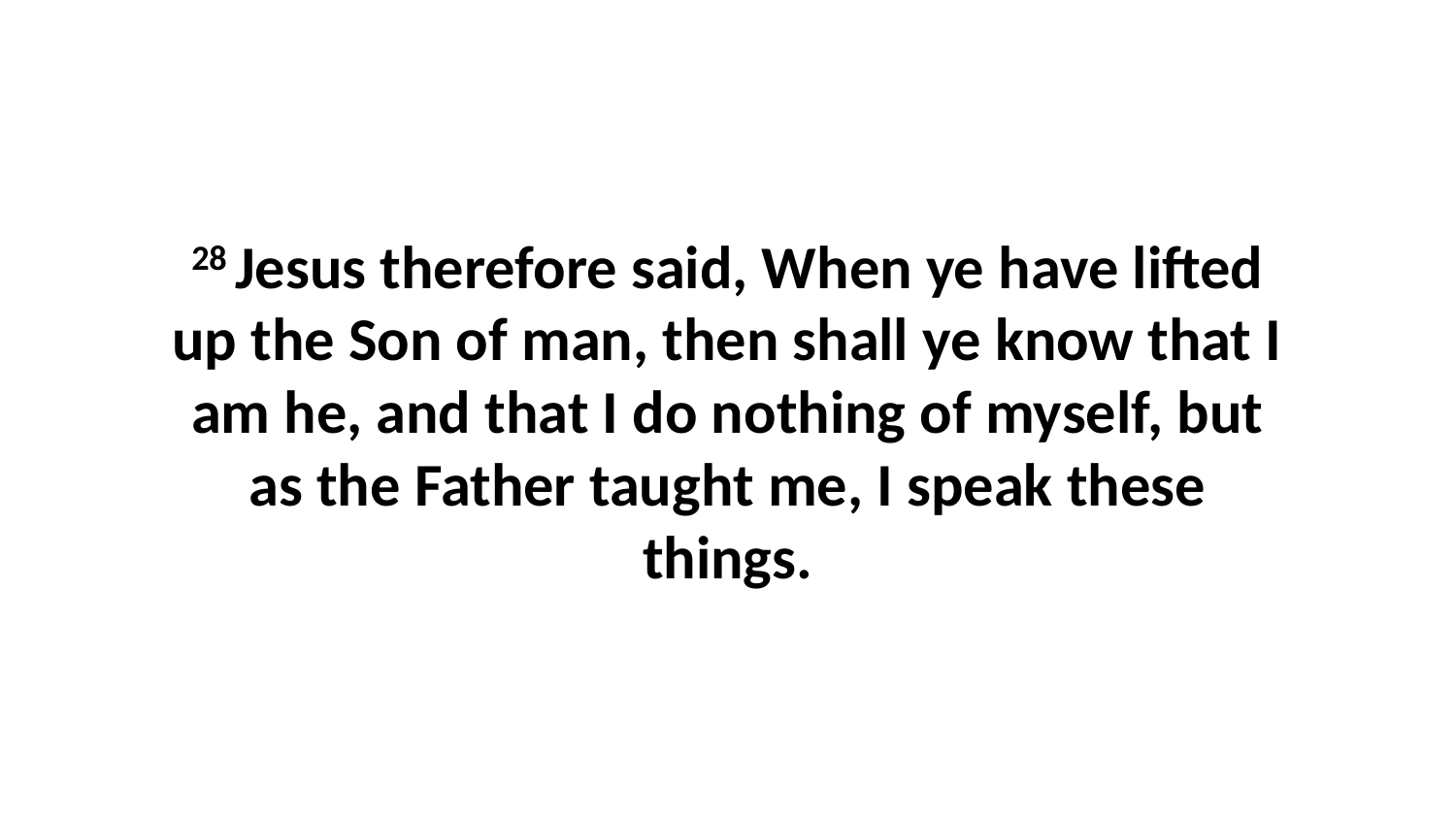

28 Jesus therefore said, When ye have lifted up the Son of man, then shall ye know that I am he, and that I do nothing of myself, but as the Father taught me, I speak these things.